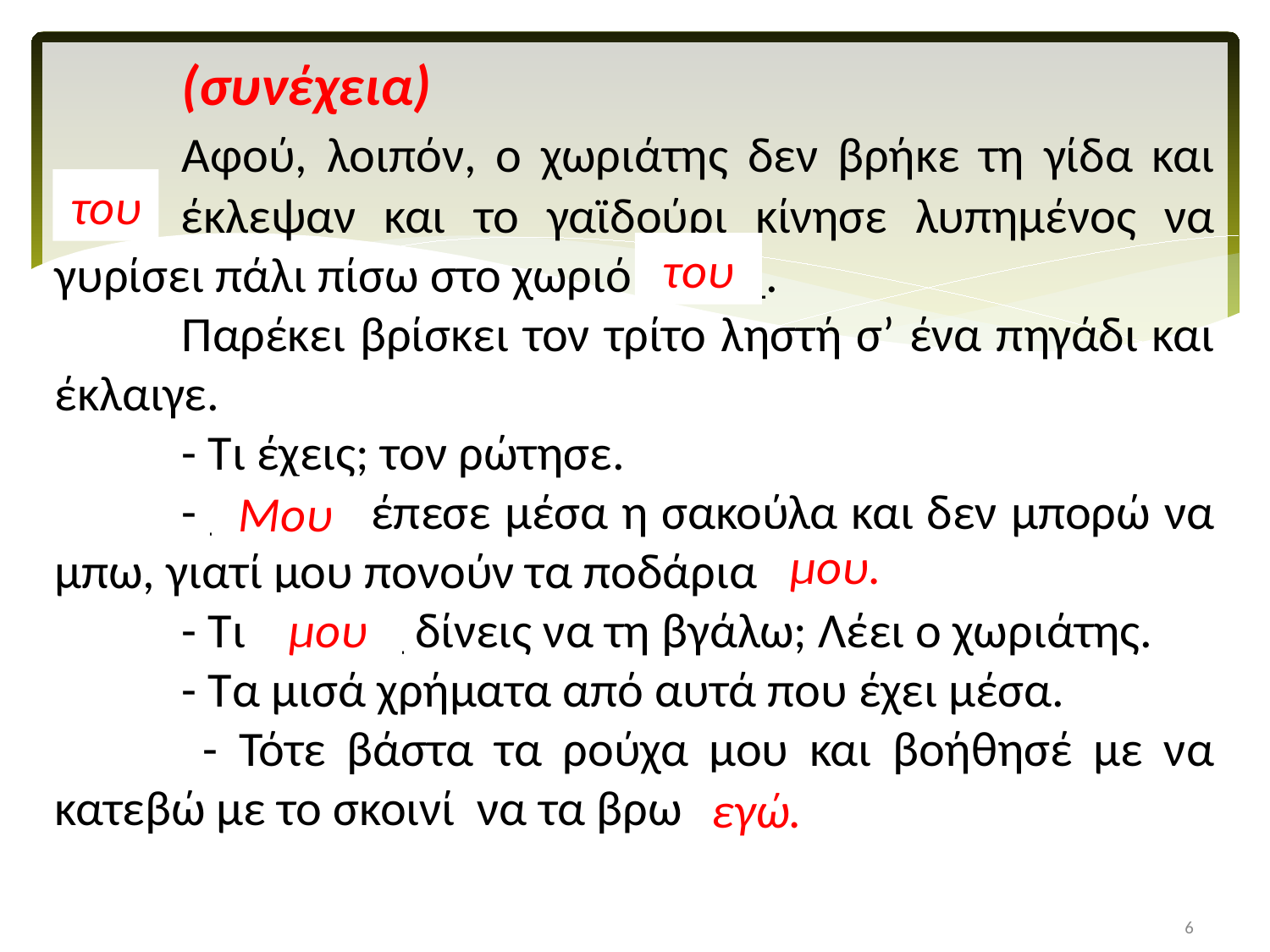

(συνέχεια)
	Αφού, λοιπόν, ο χωριάτης δεν βρήκε τη γίδα και ____ έκλεψαν και το γαϊδούρι κίνησε λυπημένος να γυρίσει πάλι πίσω στο χωριό _____.
	Παρέκει βρίσκει τον τρίτο ληστή σ’ ένα πηγάδι και έκλαιγε.
	- Τι έχεις; τον ρώτησε.
	- ______ έπεσε μέσα η σακούλα και δεν μπορώ να μπω, γιατί μου πονούν τα ποδάρια _____.
	- Τι ______ δίνεις να τη βγάλω; Λέει ο χωριάτης.
	- Τα μισά χρήματα από αυτά που έχει μέσα.
	 - Τότε βάστα τα ρούχα μου και βοήθησέ με να κατεβώ με το σκοινί  να τα βρω _____
του
του
Μου
μου.
μου
εγώ.
6